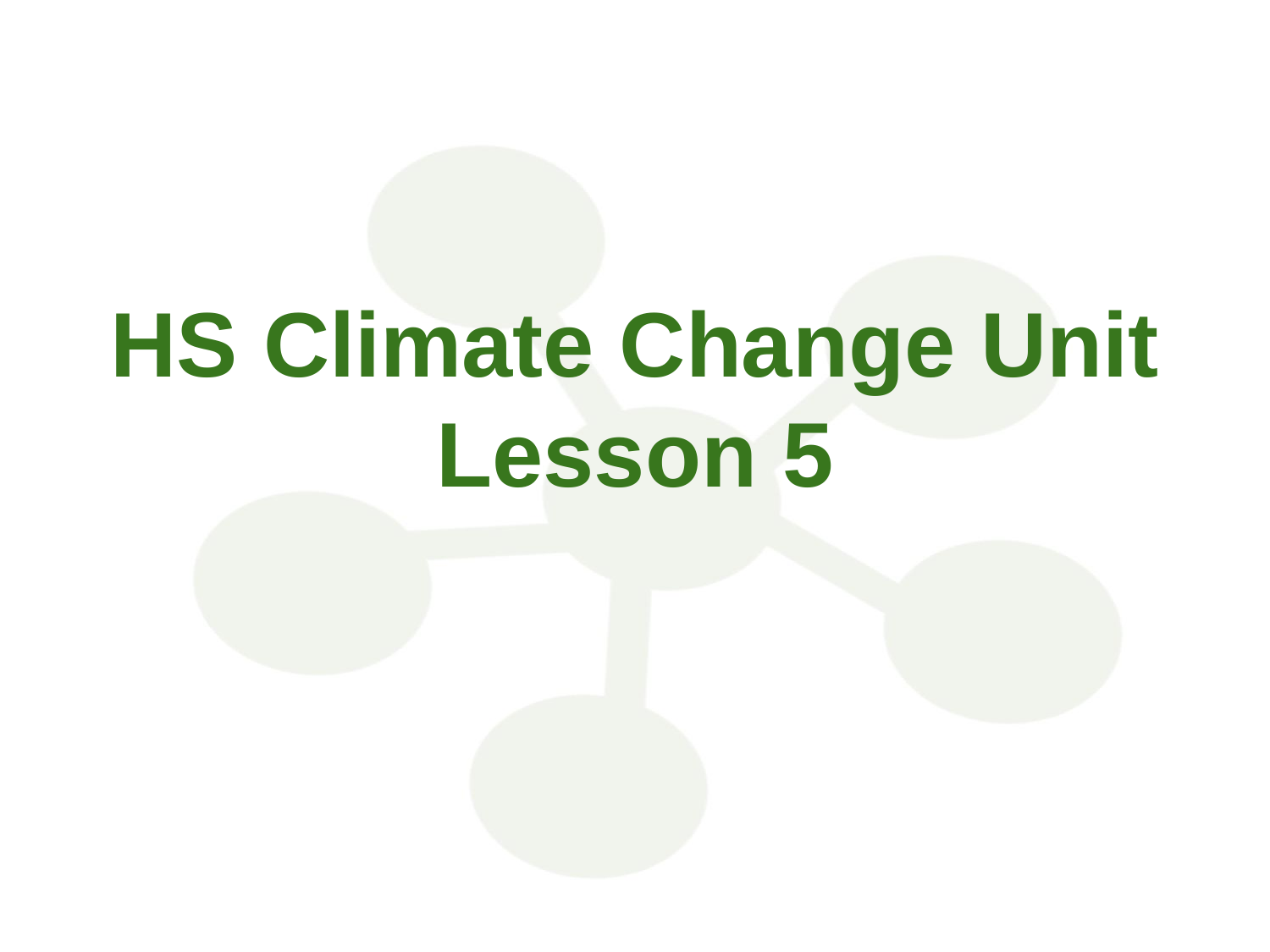

# HS Climate Change Unit
Lesson 5